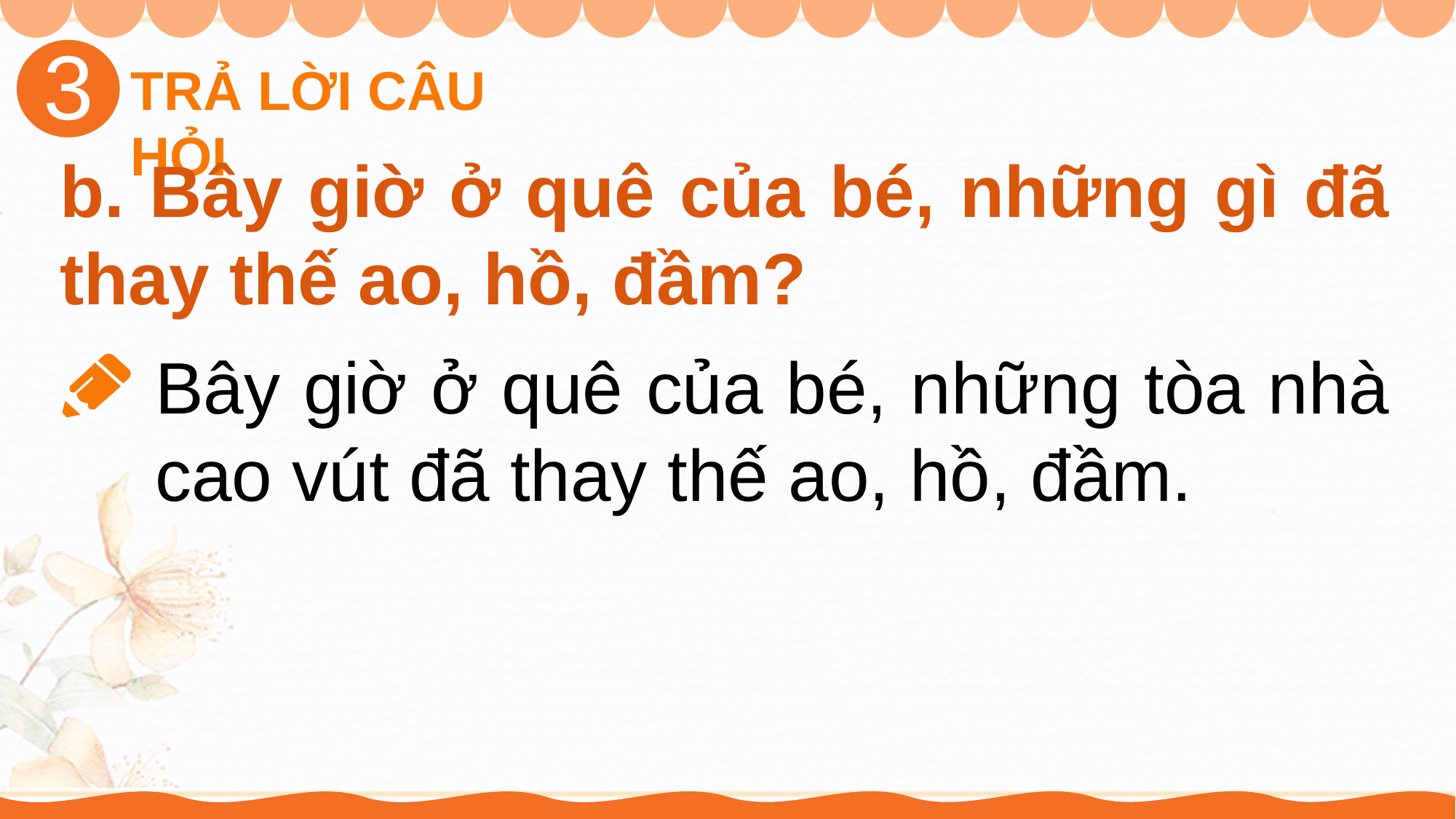

3

TRẢ LỜI CÂU HỎI
b. Bây giờ ở quê của bé, những gì đã thay thế ao, hồ, đầm?
Bây giờ ở quê của bé, những tòa nhà cao vút đã thay thế ao, hồ, đầm.